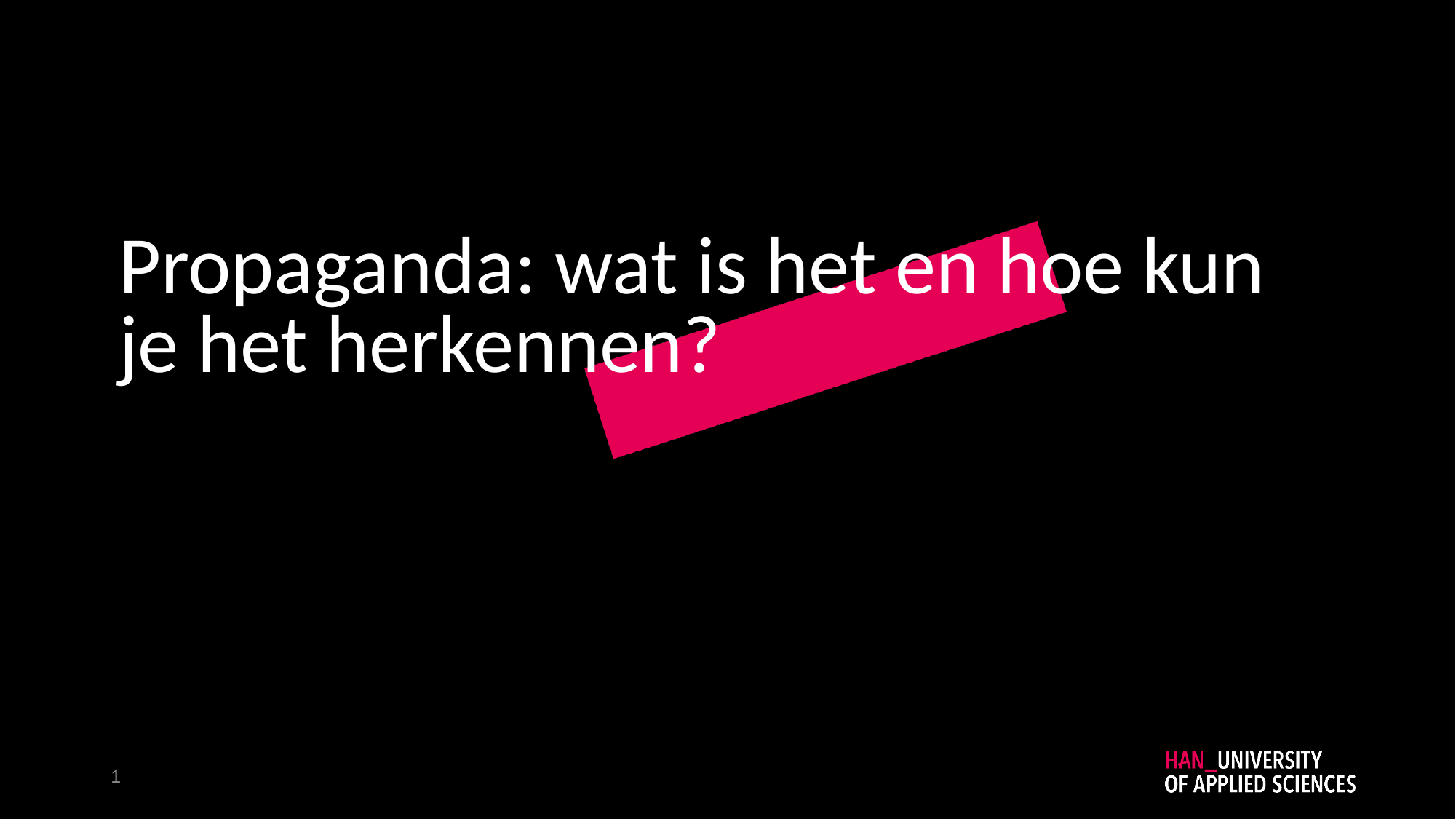

Propaganda: wat is het en hoe kun je het herkennen?

1